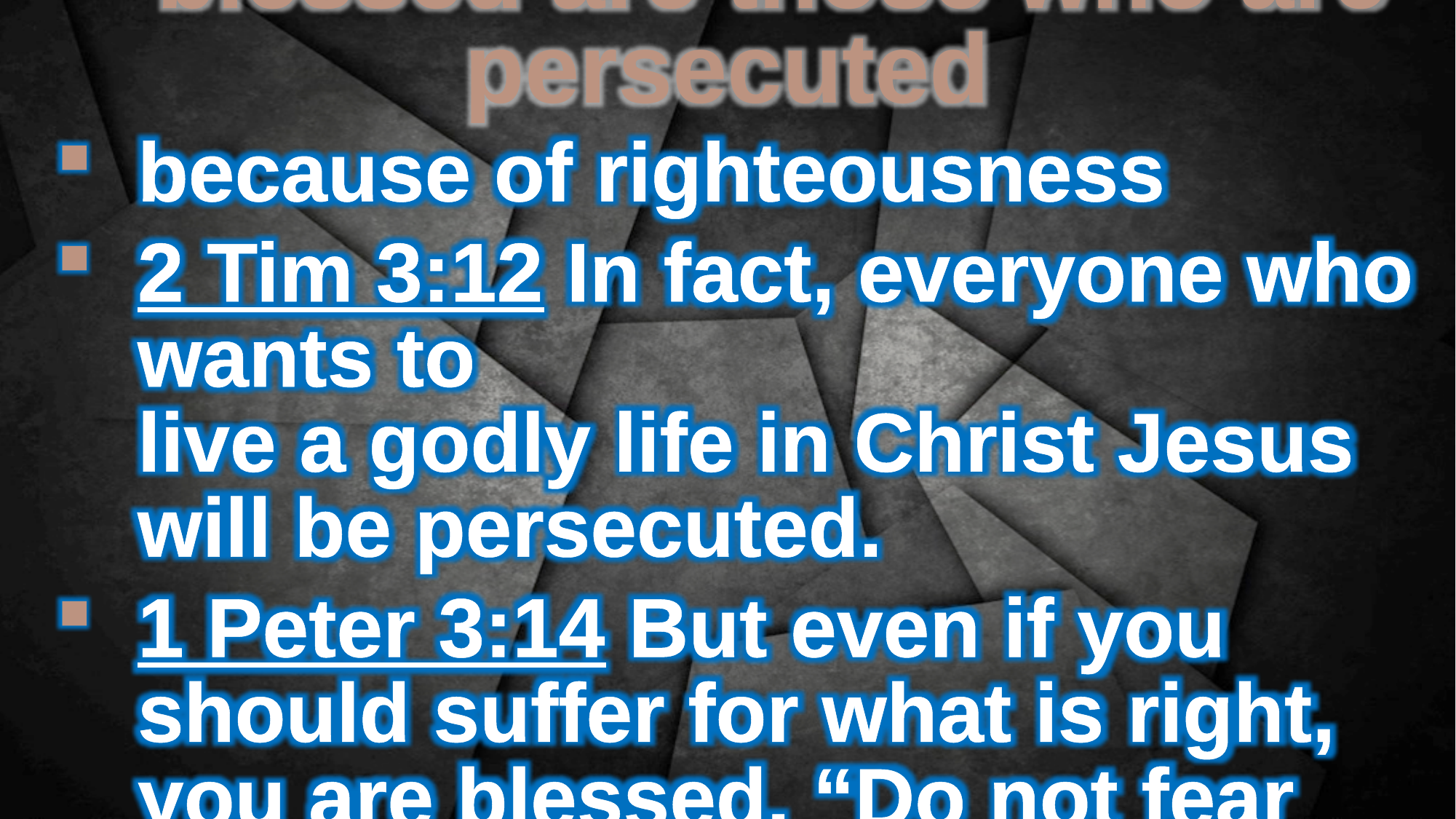

10 blessed are those who are persecuted
because of righteousness
2 Tim 3:12 In fact, everyone who wants to
live a godly life in Christ Jesus will be persecuted.
1 Peter 3:14 But even if you should suffer for what is right, you are blessed. “Do not fear their threats; do not be frightened.”